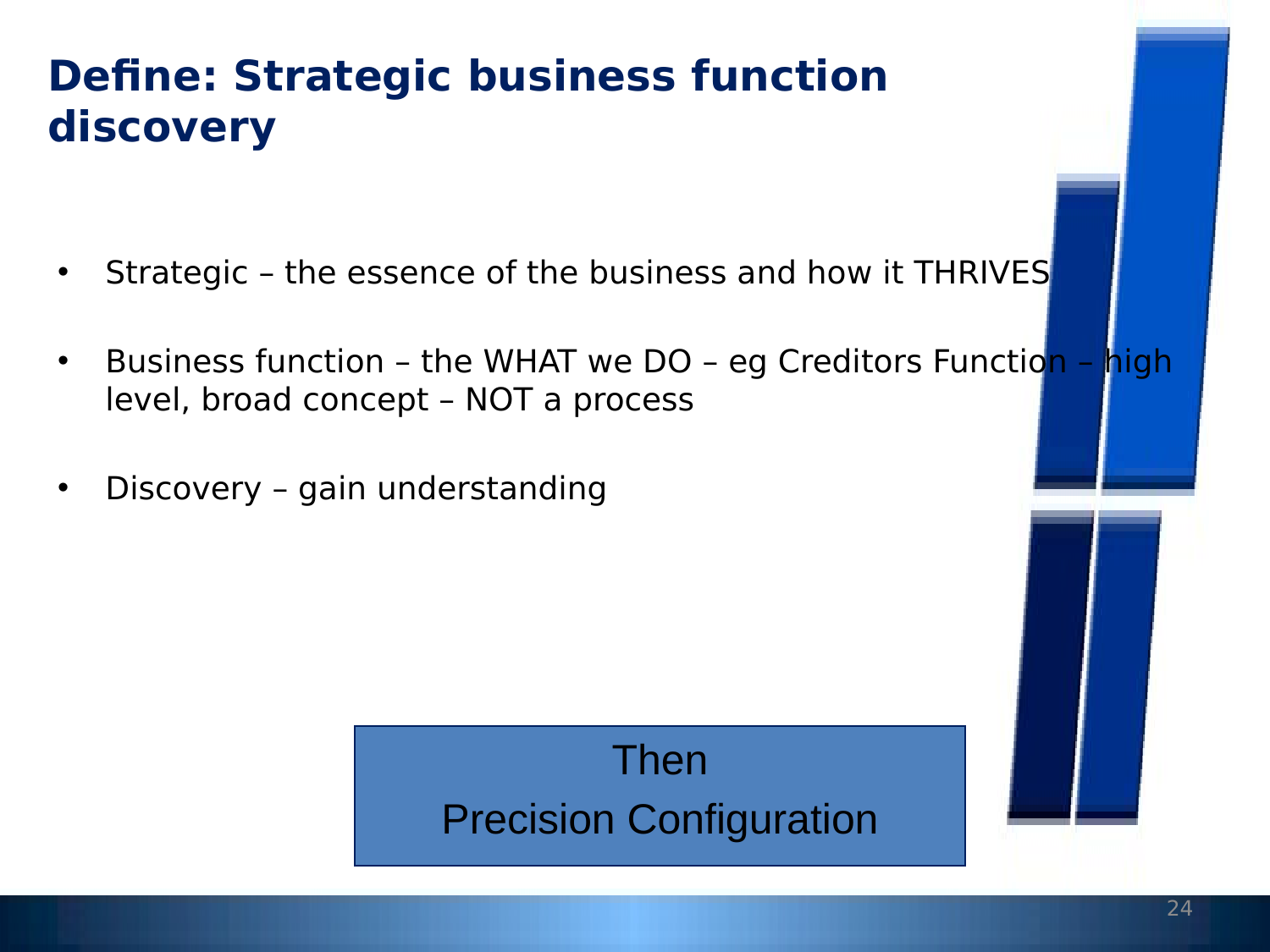

# Define: Strategic business function discovery
Strategic – the essence of the business and how it THRIVES

Business function – the WHAT we DO – eg Creditors Function – high level, broad concept – NOT a process

Discovery – gain understanding
Then
Precision Configuration
24